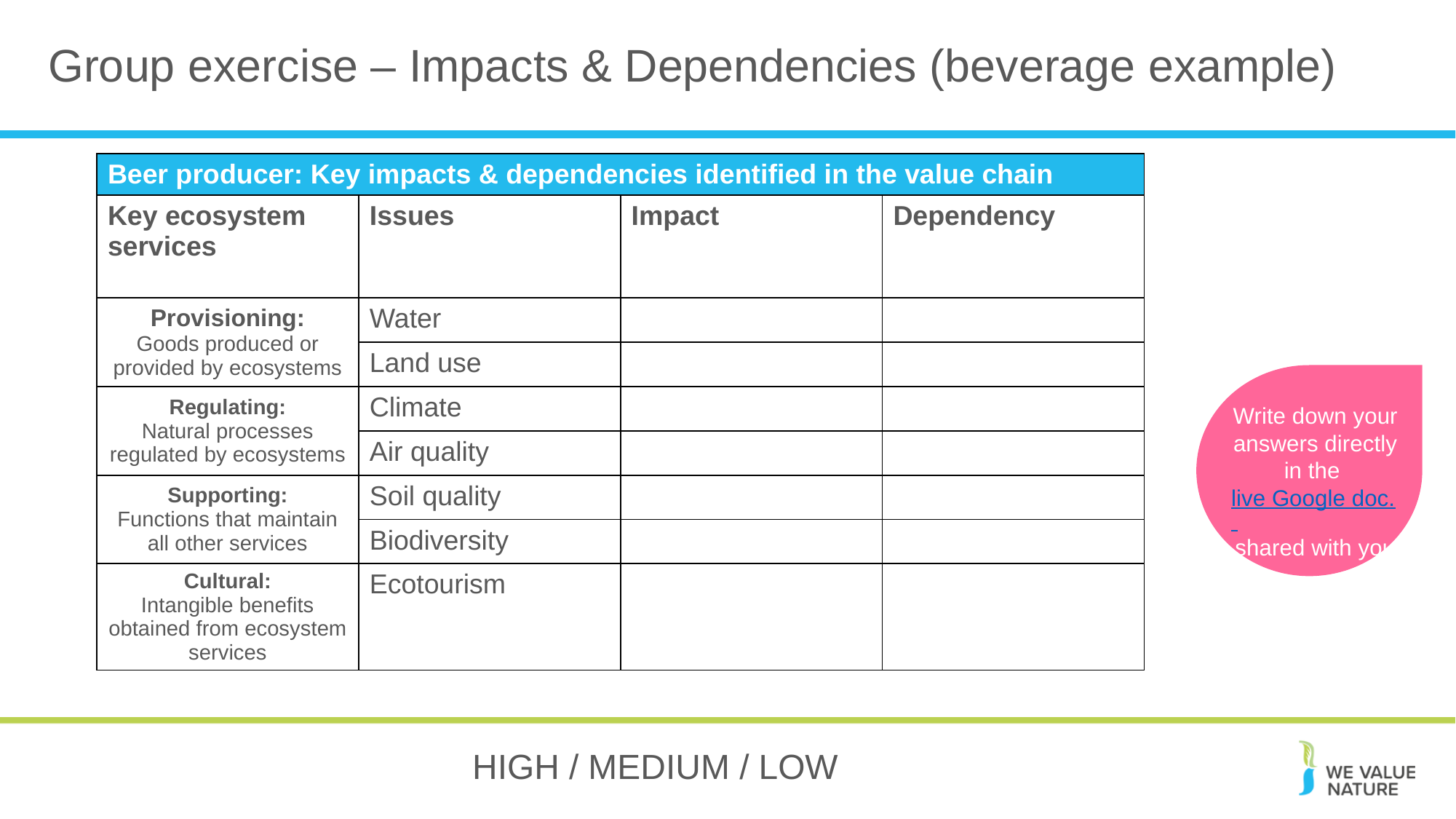

# Group exercise – Impacts & Dependencies (beverage example)
| Beer producer: Key impacts & dependencies identified in the value chain |  |  |  |
| --- | --- | --- | --- |
| Key ecosystem services | Issues | Impact | Dependency |
| Provisioning: Goods produced or provided by ecosystems | Water |  |  |
|  | Land use |  |  |
| Regulating: Natural processes regulated by ecosystems | Climate |  |  |
|  | Air quality |  |  |
| Supporting: Functions that maintain all other services | Soil quality |  |  |
|  | Biodiversity |  |  |
| Cultural: Intangible benefits obtained from ecosystem services | Ecotourism |  |  |

Write down your answers directly in the live Google doc. shared with you
HIGH / MEDIUM / LOW